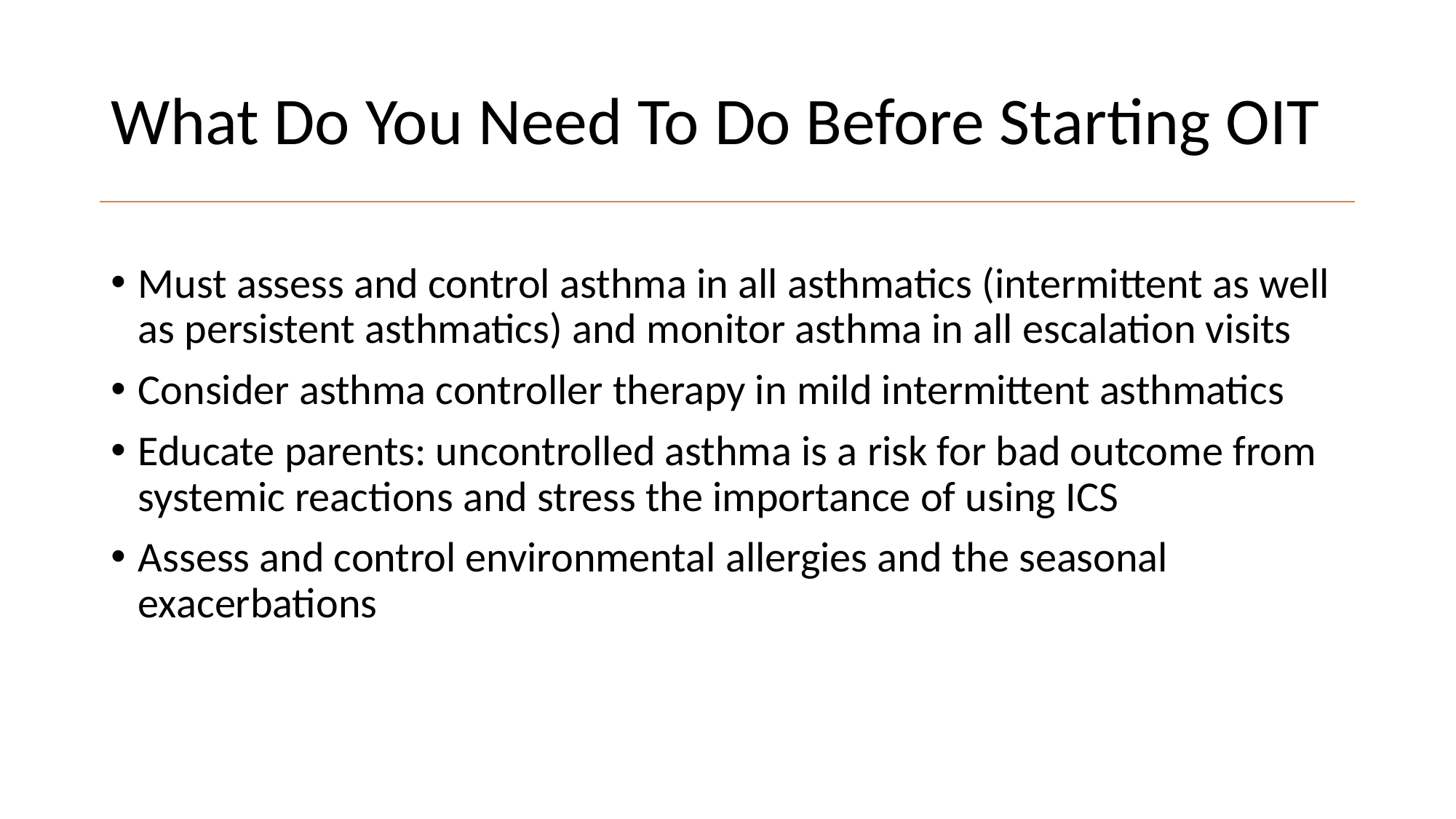

# What Do You Need To Do Before Starting OIT
Must assess and control asthma in all asthmatics (intermittent as well as persistent asthmatics) and monitor asthma in all escalation visits
Consider asthma controller therapy in mild intermittent asthmatics
Educate parents: uncontrolled asthma is a risk for bad outcome from systemic reactions and stress the importance of using ICS
Assess and control environmental allergies and the seasonal exacerbations